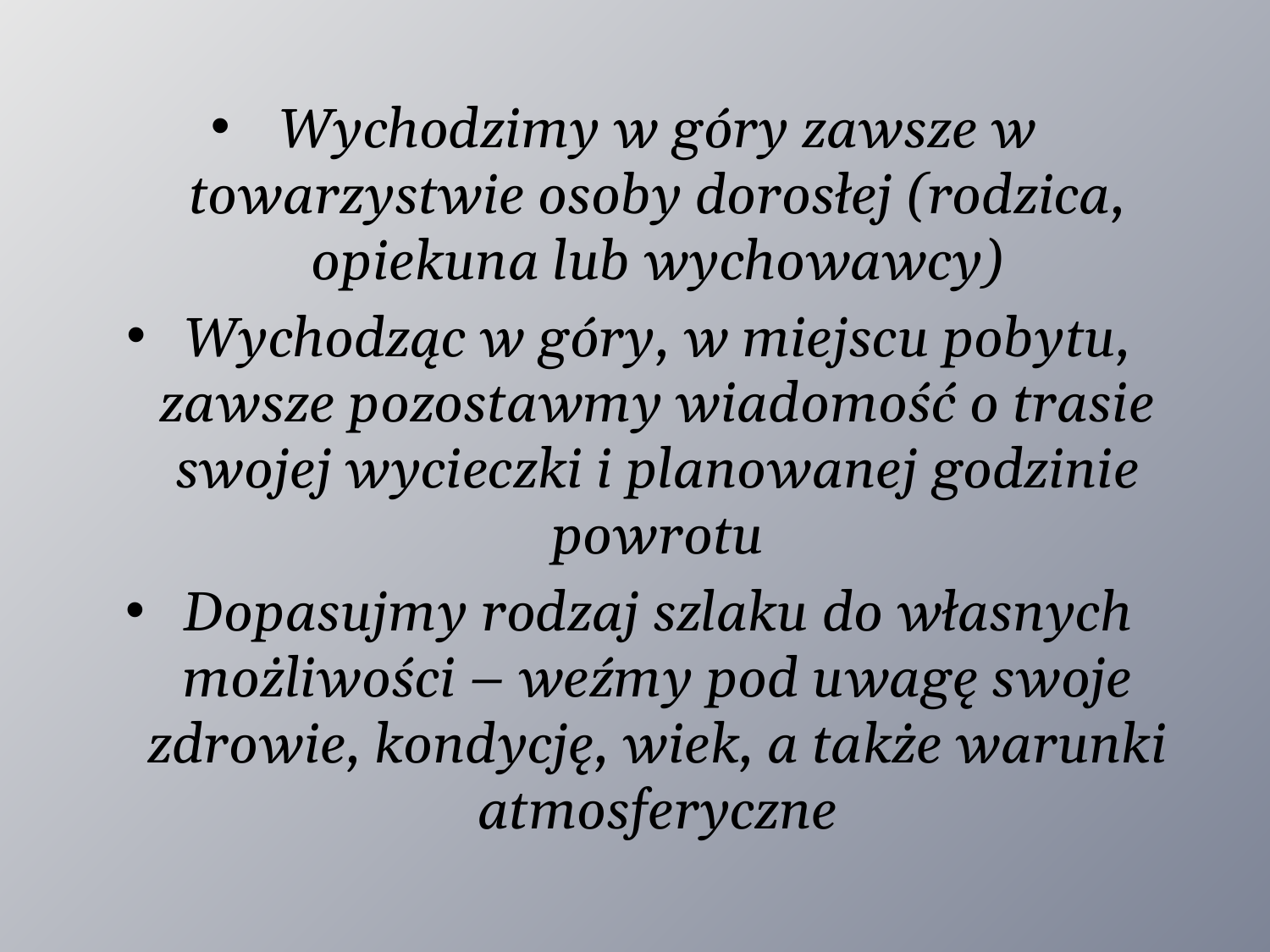

Wychodzimy w góry zawsze w towarzystwie osoby dorosłej (rodzica, opiekuna lub wychowawcy)
Wychodząc w góry, w miejscu pobytu, zawsze pozostawmy wiadomość o trasie swojej wycieczki i planowanej godzinie powrotu
Dopasujmy rodzaj szlaku do własnych możliwości – weźmy pod uwagę swoje zdrowie, kondycję, wiek, a także warunki atmosferyczne